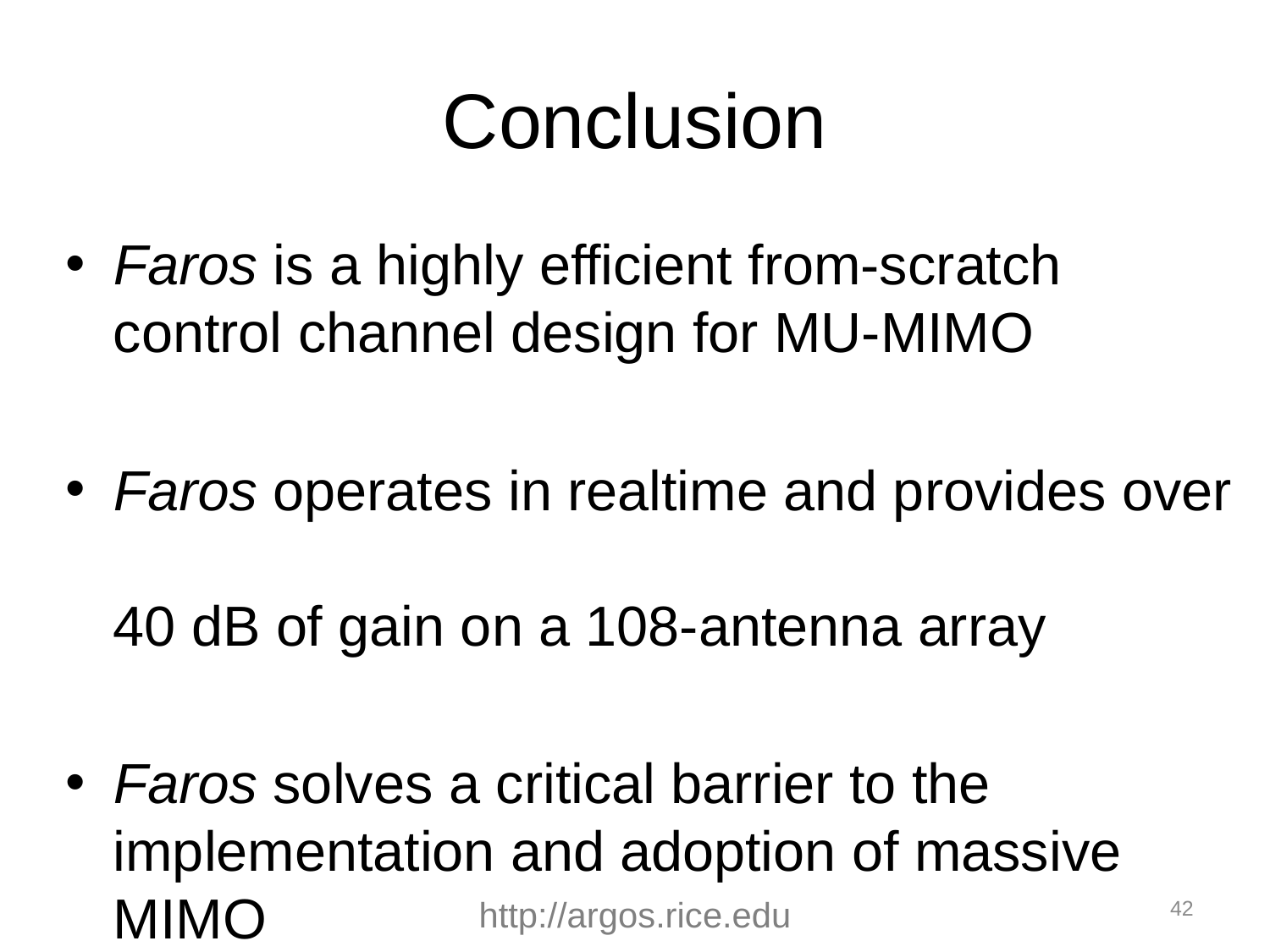

# Conclusion
Faros is a highly efficient from-scratch control channel design for MU-MIMO

Faros operates in realtime and provides over
40 dB of gain on a 108-antenna array

Faros solves a critical barrier to the implementation and adoption of massive MIMO
42
http://argos.rice.edu